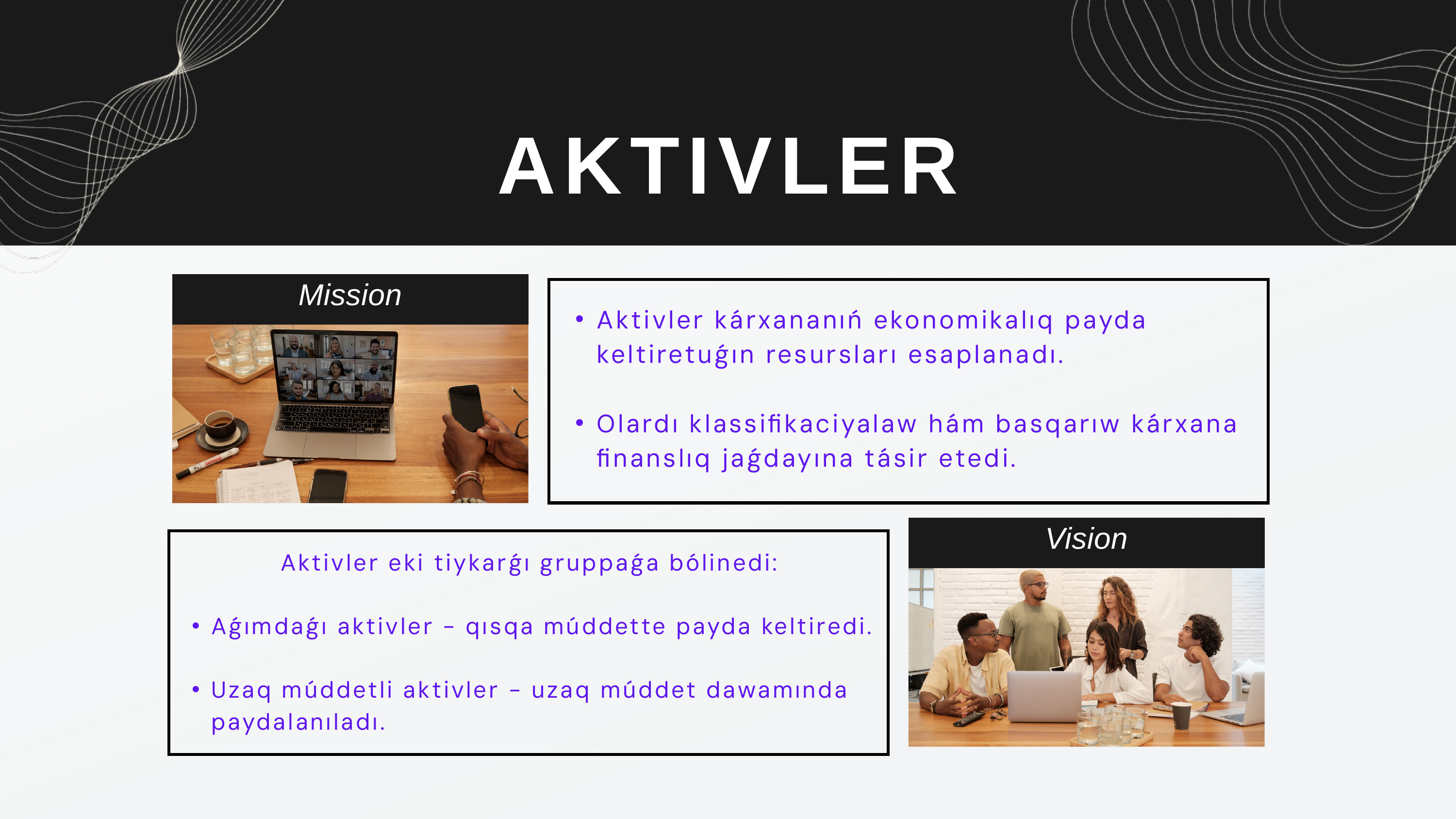

AKTIVLER

Mission

Aktivler kárxananıń ekonomikalıq payda keltiretuǵın resursları esaplanadı.

Olardı klassifikaciyalaw hám basqarıw kárxana finanslıq jaǵdayına tásir etedi.

Vision

 Aktivler eki tiykarǵı gruppaǵa bólinedi:

Aǵımdaǵı aktivler - qısqa múddette payda keltiredi.

Uzaq múddetli aktivler - uzaq múddet dawamında paydalanıladı.